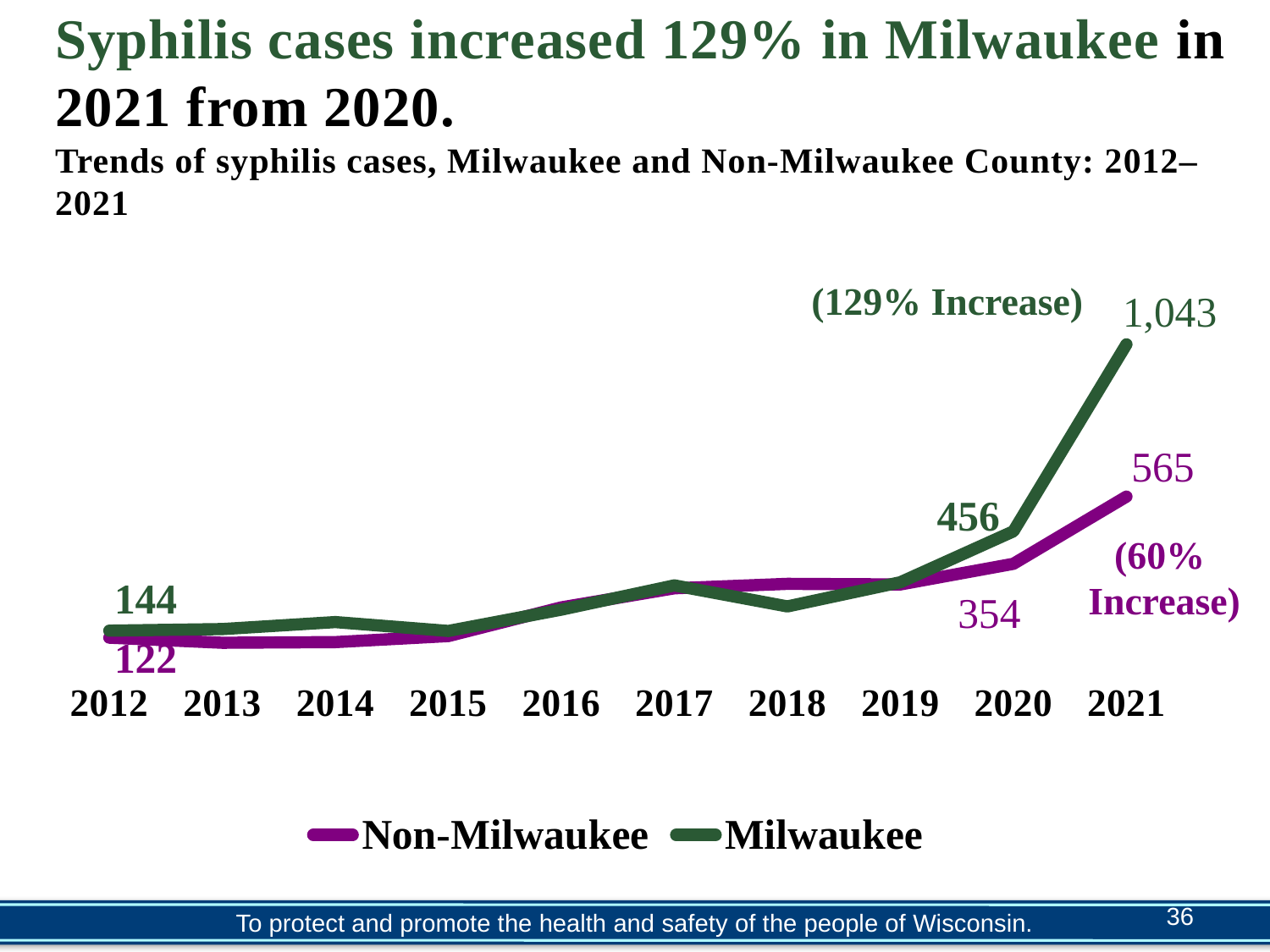

# Syphilis cases increased 129% in Milwaukee in 2021 from 2020. Trends of syphilis cases, Milwaukee and Non-Milwaukee County: 2012–2021
(129% Increase)

### Chart

| Category | Non-Milwaukee | Milwaukee |
|---|---|---|
| 2012 | 122.0 | 144.0 |
| 2013 | 106.0 | 149.0 |
| 2014 | 108.0 | 171.0 |
| 2015 | 127.0 | 143.0 |
| 2016 | 217.0 | 210.0 |
| 2017 | 277.0 | 286.0 |
| 2018 | 291.0 | 220.0 |
| 2019 | 289.0 | 296.0 |
| 2020 | 354.0 | 456.0 |
| 2021 | 565.0 | 1043.0 |
(60%
Increase)
36